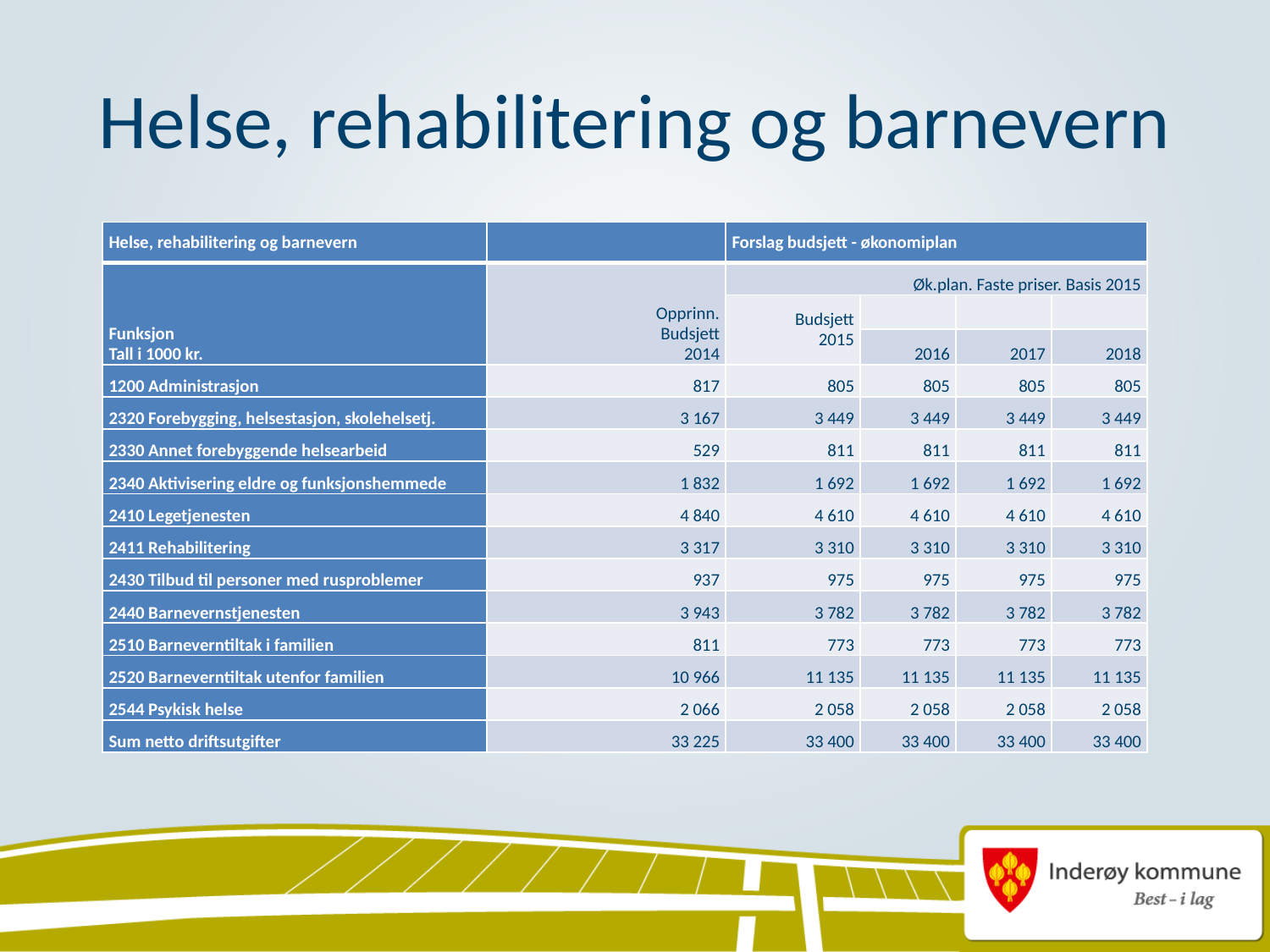

# Helse, rehabilitering og barnevern
| Helse, rehabilitering og barnevern |  | Forslag budsjett - økonomiplan |  |  |  |
| --- | --- | --- | --- | --- | --- |
| Funksjon Tall i 1000 kr. | Opprinn. Budsjett 2014 | Øk.plan. Faste priser. Basis 2015 |  |  |  |
|  |  | Budsjett 2015 |  |  |  |
|  |  |  | 2016 | 2017 | 2018 |
| 1200 Administrasjon | 817 | 805 | 805 | 805 | 805 |
| 2320 Forebygging, helsestasjon, skolehelsetj. | 3 167 | 3 449 | 3 449 | 3 449 | 3 449 |
| 2330 Annet forebyggende helsearbeid | 529 | 811 | 811 | 811 | 811 |
| 2340 Aktivisering eldre og funksjonshemmede | 1 832 | 1 692 | 1 692 | 1 692 | 1 692 |
| 2410 Legetjenesten | 4 840 | 4 610 | 4 610 | 4 610 | 4 610 |
| 2411 Rehabilitering | 3 317 | 3 310 | 3 310 | 3 310 | 3 310 |
| 2430 Tilbud til personer med rusproblemer | 937 | 975 | 975 | 975 | 975 |
| 2440 Barnevernstjenesten | 3 943 | 3 782 | 3 782 | 3 782 | 3 782 |
| 2510 Barneverntiltak i familien | 811 | 773 | 773 | 773 | 773 |
| 2520 Barneverntiltak utenfor familien | 10 966 | 11 135 | 11 135 | 11 135 | 11 135 |
| 2544 Psykisk helse | 2 066 | 2 058 | 2 058 | 2 058 | 2 058 |
| Sum netto driftsutgifter | 33 225 | 33 400 | 33 400 | 33 400 | 33 400 |